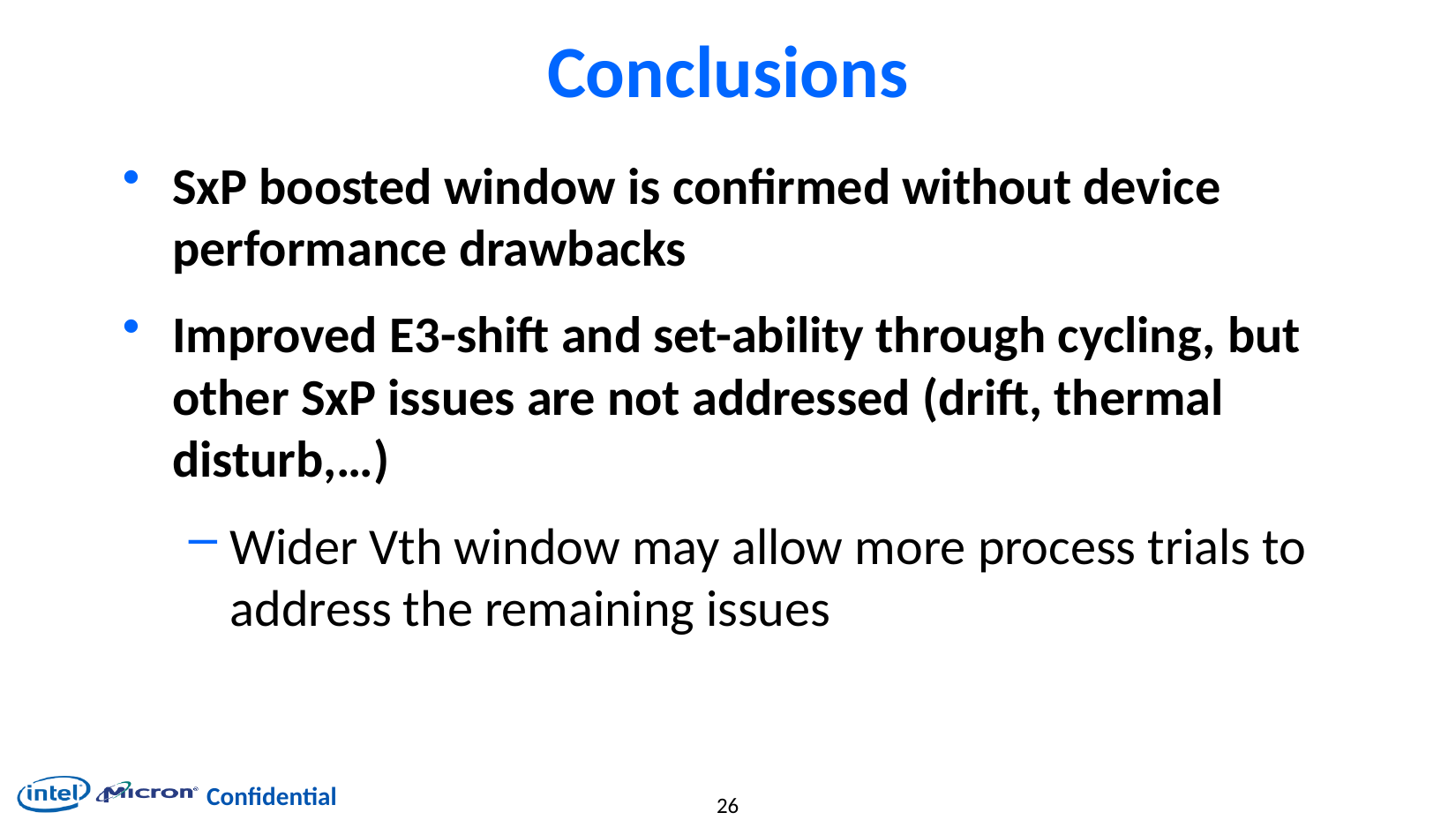

# Conclusions
SxP boosted window is confirmed without device performance drawbacks
Improved E3-shift and set-ability through cycling, but other SxP issues are not addressed (drift, thermal disturb,…)
Wider Vth window may allow more process trials to address the remaining issues